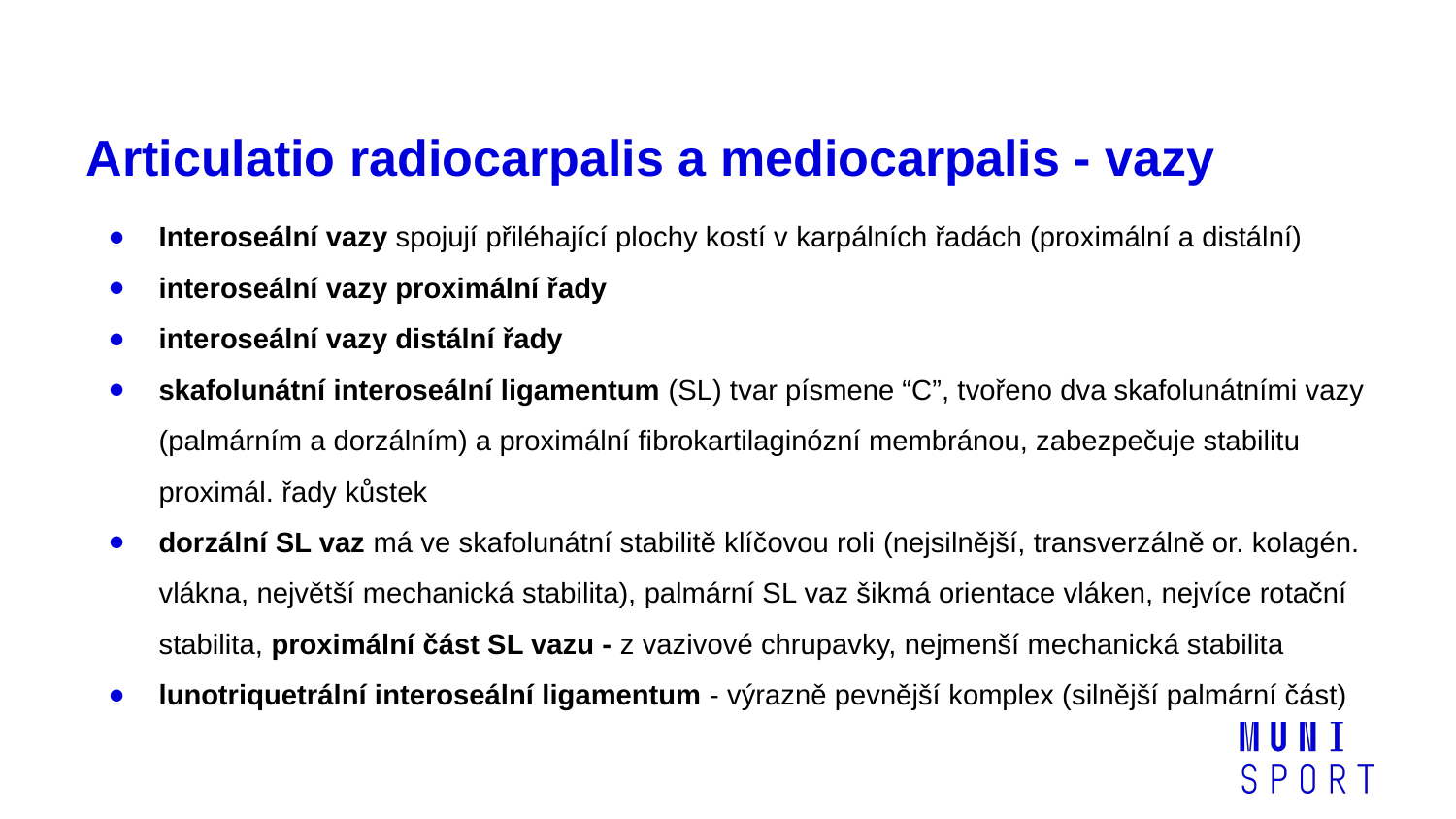

# Articulatio radiocarpalis a mediocarpalis - vazy

Interoseální vazy spojují přiléhající plochy kostí v karpálních řadách (proximální a distální)​
interoseální vazy proximální řady​
interoseální vazy distální řady​
skafolunátní interoseální ligamentum (SL) tvar písmene “C”, tvořeno dva skafolunátními vazy (palmárním a dorzálním) a proximální fibrokartilaginózní membránou, zabezpečuje stabilitu proximál. řady kůstek​
dorzální SL vaz má ve skafolunátní stabilitě klíčovou roli​ (nejsilnější, transverzálně or. kolagén. vlákna, největší mechanická stabilita), palmární SL vaz šikmá orientace vláken, nejvíce rotační stabilita, proximální část SL vazu - z vazivové chrupavky, nejmenší mechanická stabilita
lunotriquetrální interoseální ligamentum - výrazně pevnější komplex (silnější palmární část)